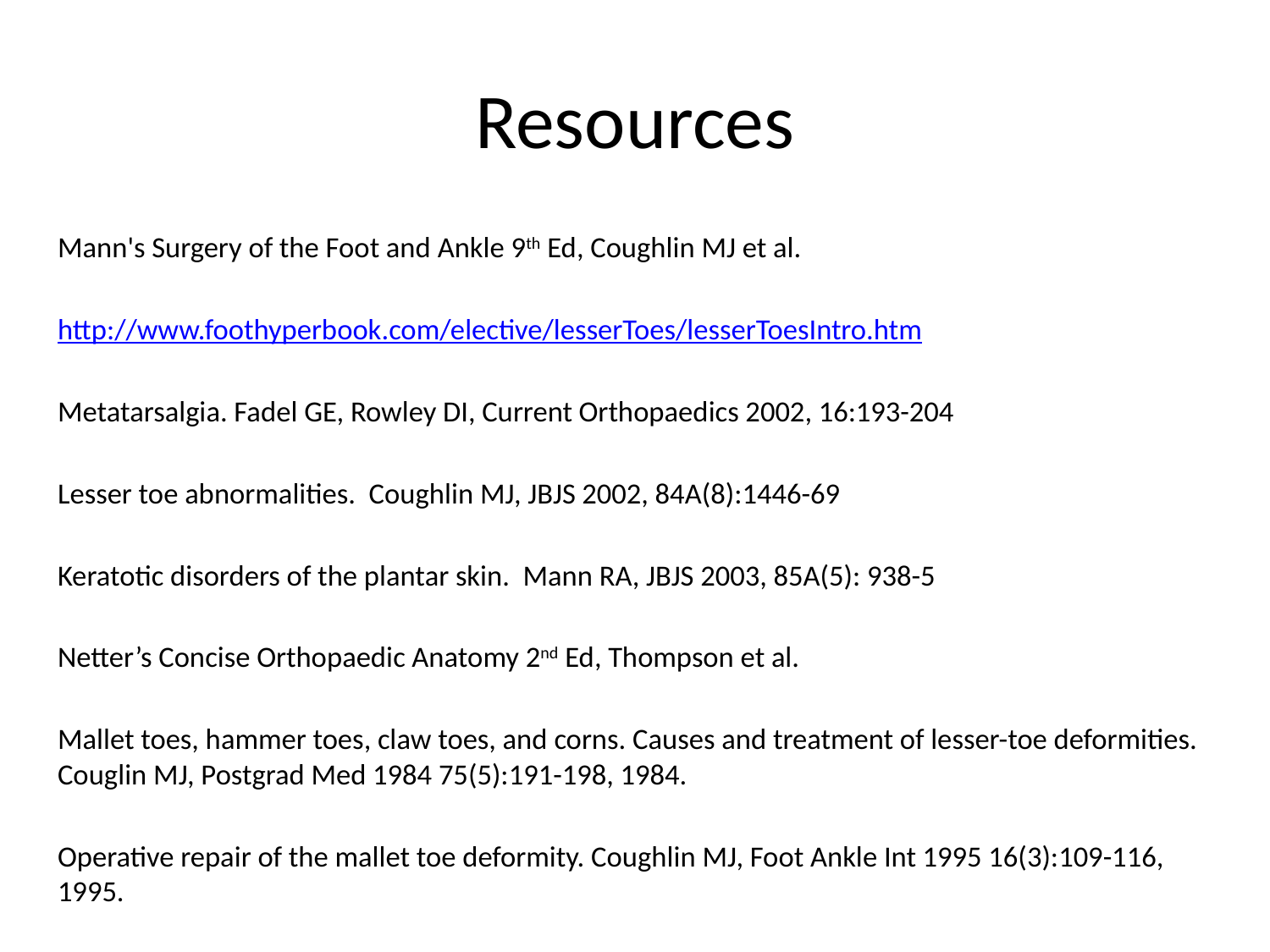

# Resources
Mann's Surgery of the Foot and Ankle 9th Ed, Coughlin MJ et al.

http://www.foothyperbook.com/elective/lesserToes/lesserToesIntro.htm

Metatarsalgia. Fadel GE, Rowley DI, Current Orthopaedics 2002, 16:193-204

Lesser toe abnormalities.  Coughlin MJ, JBJS 2002, 84A(8):1446-69

Keratotic disorders of the plantar skin.  Mann RA, JBJS 2003, 85A(5): 938-5

Netter’s Concise Orthopaedic Anatomy 2nd Ed, Thompson et al.

Mallet toes, hammer toes, claw toes, and corns. Causes and treatment of lesser-toe deformities. Couglin MJ, Postgrad Med 1984 75(5):191-198, 1984.

Operative repair of the mallet toe deformity. Coughlin MJ, Foot Ankle Int 1995 16(3):109-116, 1995.